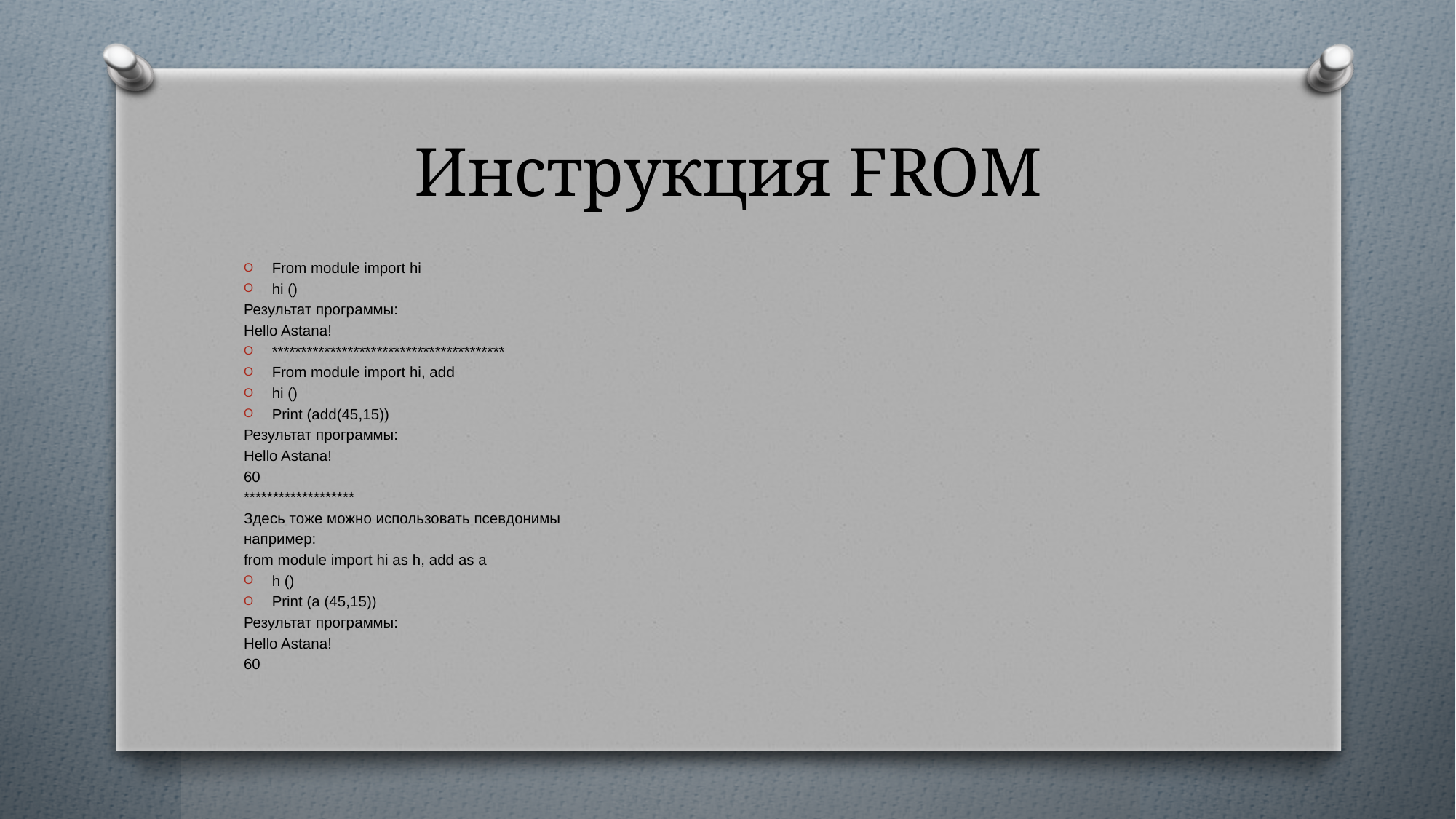

# Инструкция FROM
From module import hi
hi ()
Результат программы:
Hello Astana!
****************************************
From module import hi, add
hi ()
Print (add(45,15))
Результат программы:
Hello Astana!
60
*******************
Здесь тоже можно использовать псевдонимы
например:
from module import hi as h, add as a
h ()
Print (a (45,15))
Результат программы:
Hello Astana!
60